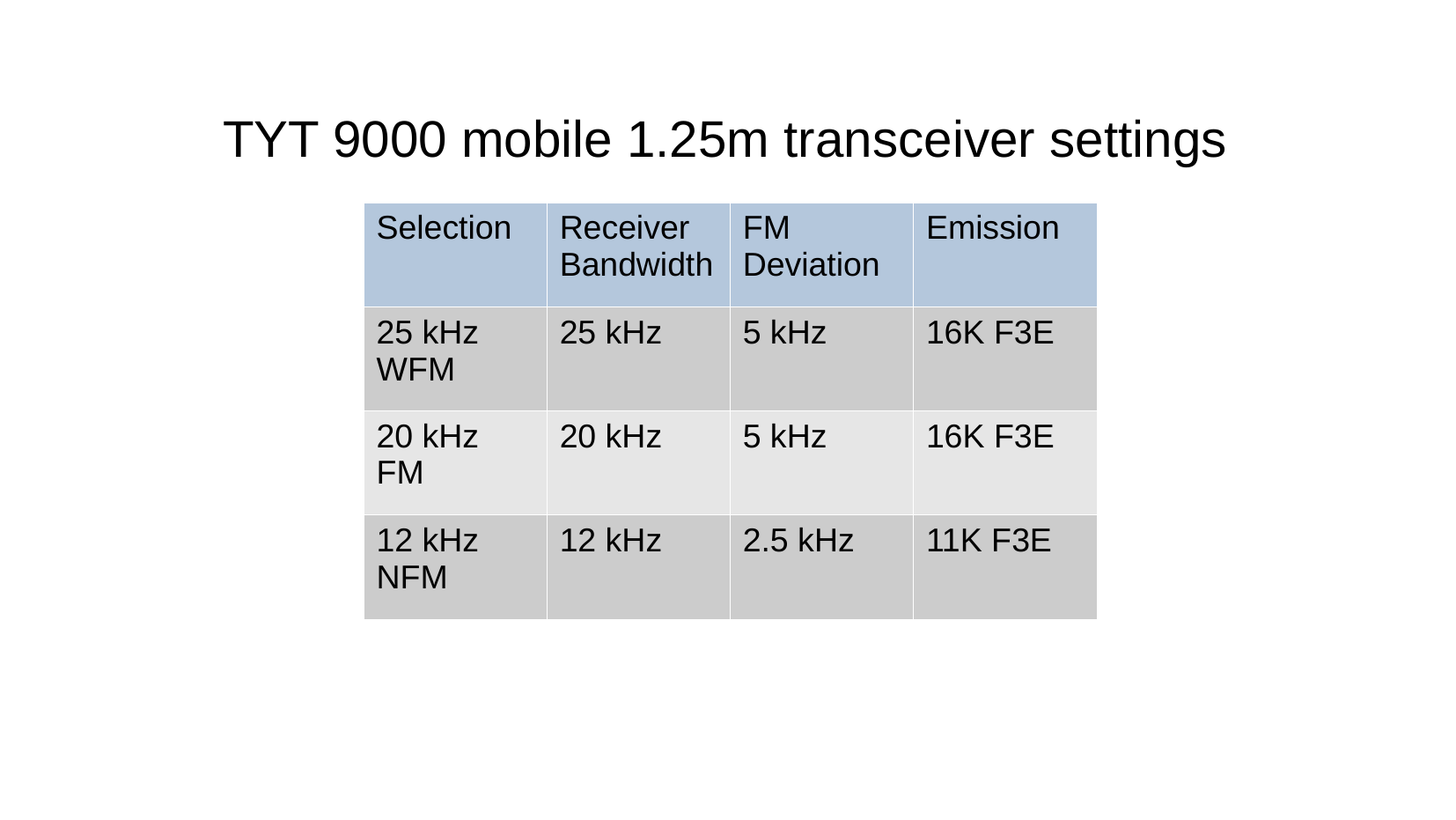

TYT 9000 mobile 1.25m transceiver settings

| Selection | Receiver Bandwidth | FM Deviation | Emission |
| --- | --- | --- | --- |
| 25 kHz WFM | 25 kHz | 5 kHz | 16K F3E |
| 20 kHz FM | 20 kHz | 5 kHz | 16K F3E |
| 12 kHz NFM | 12 kHz | 2.5 kHz | 11K F3E |